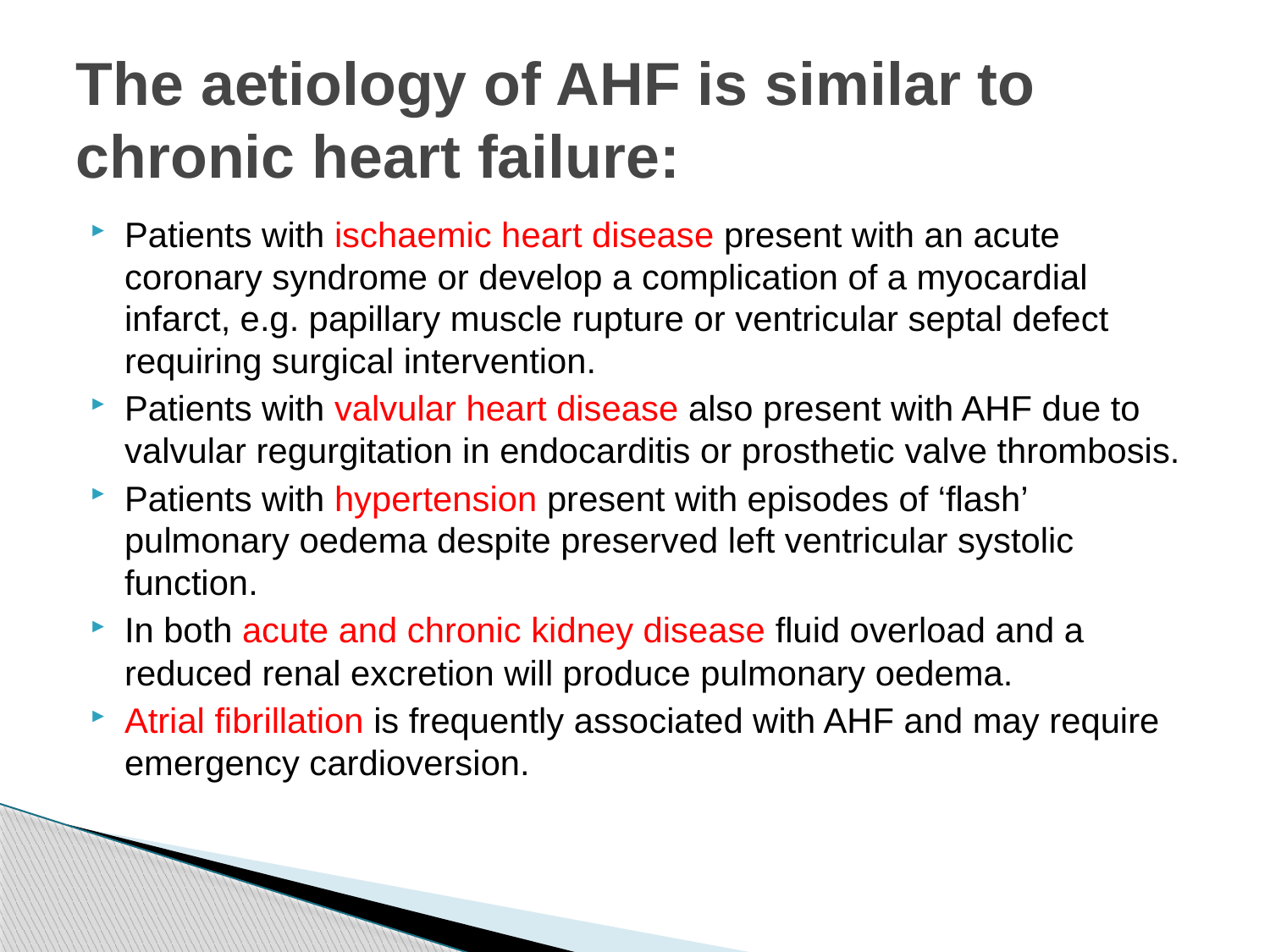

# The aetiology of AHF is similar to chronic heart failure:
Patients with ischaemic heart disease present with an acute coronary syndrome or develop a complication of a myocardial infarct, e.g. papillary muscle rupture or ventricular septal defect requiring surgical intervention.
Patients with valvular heart disease also present with AHF due to valvular regurgitation in endocarditis or prosthetic valve thrombosis.
Patients with hypertension present with episodes of ‘flash’ pulmonary oedema despite preserved left ventricular systolic function.
In both acute and chronic kidney disease fluid overload and a reduced renal excretion will produce pulmonary oedema.
Atrial fibrillation is frequently associated with AHF and may require emergency cardioversion.